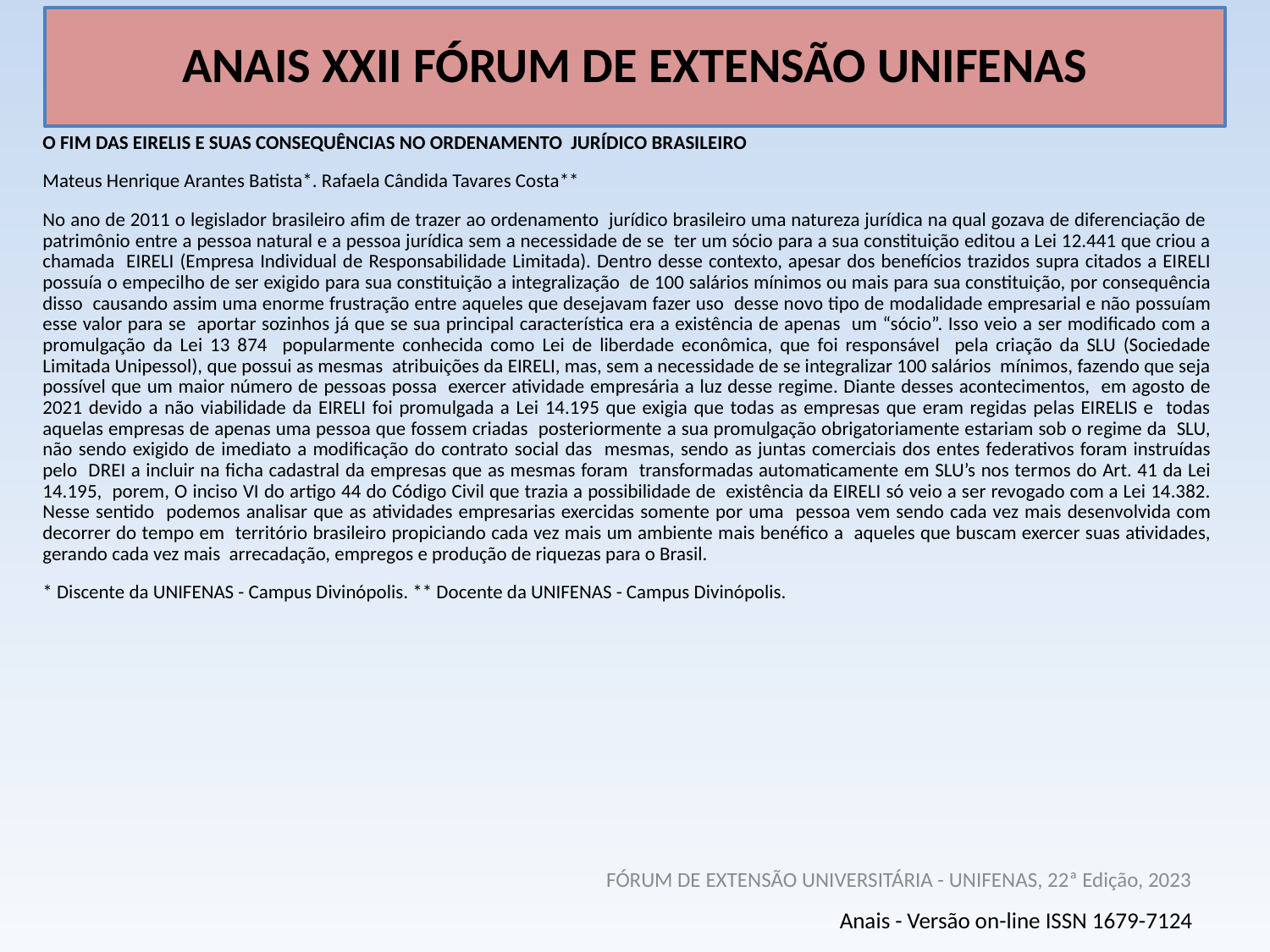

# ANAIS XXII FÓRUM DE EXTENSÃO UNIFENAS
O FIM DAS EIRELIS E SUAS CONSEQUÊNCIAS NO ORDENAMENTO  JURÍDICO BRASILEIRO
Mateus Henrique Arantes Batista*. Rafaela Cândida Tavares Costa**
No ano de 2011 o legislador brasileiro afim de trazer ao ordenamento  jurídico brasileiro uma natureza jurídica na qual gozava de diferenciação de  patrimônio entre a pessoa natural e a pessoa jurídica sem a necessidade de se  ter um sócio para a sua constituição editou a Lei 12.441 que criou a chamada  EIRELI (Empresa Individual de Responsabilidade Limitada). Dentro desse contexto, apesar dos benefícios trazidos supra citados a EIRELI possuía o empecilho de ser exigido para sua constituição a integralização  de 100 salários mínimos ou mais para sua constituição, por consequência disso  causando assim uma enorme frustração entre aqueles que desejavam fazer uso  desse novo tipo de modalidade empresarial e não possuíam esse valor para se  aportar sozinhos já que se sua principal característica era a existência de apenas  um “sócio”. Isso veio a ser modificado com a promulgação da Lei 13 874  popularmente conhecida como Lei de liberdade econômica, que foi responsável  pela criação da SLU (Sociedade Limitada Unipessol), que possui as mesmas  atribuições da EIRELI, mas, sem a necessidade de se integralizar 100 salários  mínimos, fazendo que seja possível que um maior número de pessoas possa  exercer atividade empresária a luz desse regime. Diante desses acontecimentos,  em agosto de 2021 devido a não viabilidade da EIRELI foi promulgada a Lei 14.195 que exigia que todas as empresas que eram regidas pelas EIRELIS e  todas aquelas empresas de apenas uma pessoa que fossem criadas  posteriormente a sua promulgação obrigatoriamente estariam sob o regime da  SLU, não sendo exigido de imediato a modificação do contrato social das  mesmas, sendo as juntas comerciais dos entes federativos foram instruídas pelo  DREI a incluir na ficha cadastral da empresas que as mesmas foram  transformadas automaticamente em SLU’s nos termos do Art. 41 da Lei 14.195,  porem, O inciso VI do artigo 44 do Código Civil que trazia a possibilidade de  existência da EIRELI só veio a ser revogado com a Lei 14.382. Nesse sentido  podemos analisar que as atividades empresarias exercidas somente por uma  pessoa vem sendo cada vez mais desenvolvida com decorrer do tempo em  território brasileiro propiciando cada vez mais um ambiente mais benéfico a  aqueles que buscam exercer suas atividades, gerando cada vez mais  arrecadação, empregos e produção de riquezas para o Brasil.
* Discente da UNIFENAS - Campus Divinópolis. ** Docente da UNIFENAS - Campus Divinópolis.

FÓRUM DE EXTENSÃO UNIVERSITÁRIA - UNIFENAS, 22ª Edição, 2023
Anais - Versão on-line ISSN 1679-7124